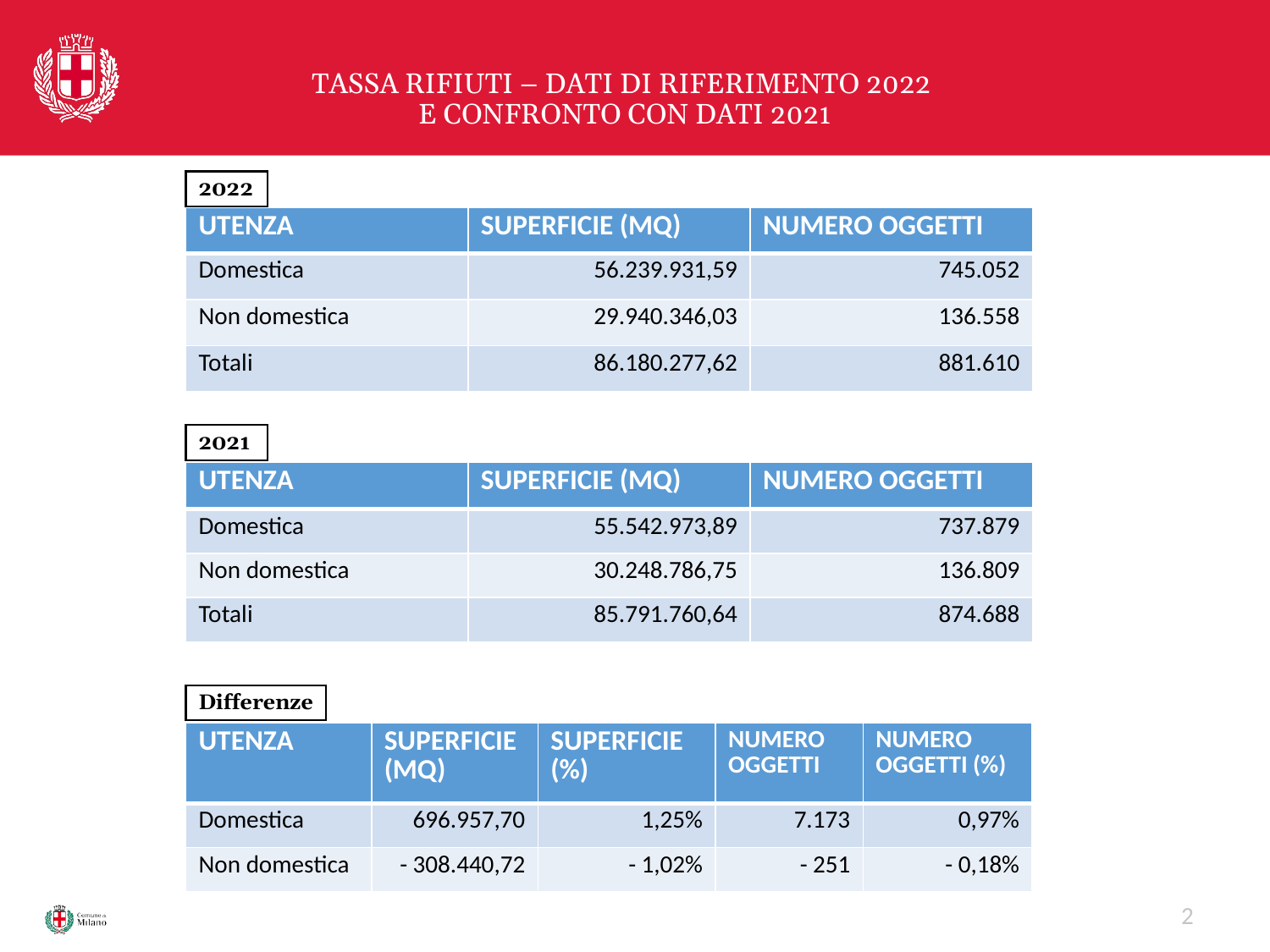

# TASSA RIFIUTI – DATI DI RIFERIMENTO 2022 E CONFRONTO CON DATI 2021
2022
| UTENZA | SUPERFICIE (MQ) | NUMERO OGGETTI |
| --- | --- | --- |
| Domestica | 56.239.931,59 | 745.052 |
| Non domestica | 29.940.346,03 | 136.558 |
| Totali | 86.180.277,62 | 881.610 |
2021
| UTENZA | SUPERFICIE (MQ) | NUMERO OGGETTI |
| --- | --- | --- |
| Domestica | 55.542.973,89 | 737.879 |
| Non domestica | 30.248.786,75 | 136.809 |
| Totali | 85.791.760,64 | 874.688 |
Differenze
| UTENZA | SUPERFICIE (MQ) | SUPERFICIE (%) | NUMERO OGGETTI | NUMERO OGGETTI (%) |
| --- | --- | --- | --- | --- |
| Domestica | 696.957,70 | 1,25% | 7.173 | 0,97% |
| Non domestica | - 308.440,72 | - 1,02% | - 251 | - 0,18% |
2